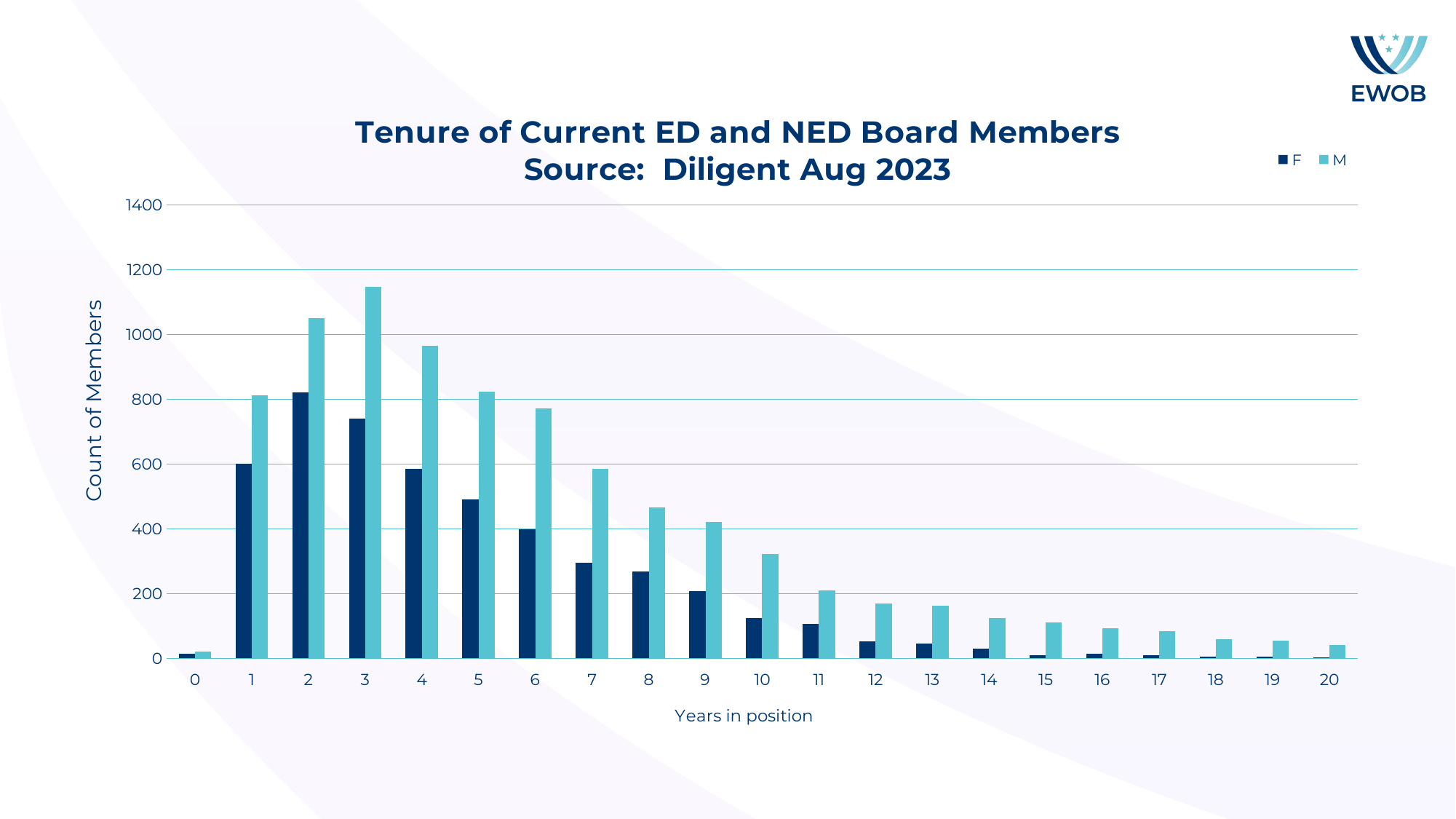

### Chart: Tenure of Current ED and NED Board Members
Source:  Diligent Aug 2023

| Category |  |  |
|---|---|---|
| 0 | 14.0 | 21.0 |
| 1 | 600.0 | 811.0 |
| 2 | 821.0 | 1050.0 |
| 3 | 741.0 | 1146.0 |
| 4 | 586.0 | 965.0 |
| 5 | 490.0 | 823.0 |
| 6 | 399.0 | 772.0 |
| 7 | 295.0 | 585.0 |
| 8 | 269.0 | 466.0 |
| 9 | 207.0 | 421.0 |
| 10 | 125.0 | 323.0 |
| 11 | 107.0 | 209.0 |
| 12 | 53.0 | 169.0 |
| 13 | 46.0 | 162.0 |
| 14 | 30.0 | 125.0 |
| 15 | 11.0 | 112.0 |
| 16 | 14.0 | 93.0 |
| 17 | 10.0 | 83.0 |
| 18 | 6.0 | 59.0 |
| 19 | 6.0 | 55.0 |
| 20 | 4.0 | 42.0 |